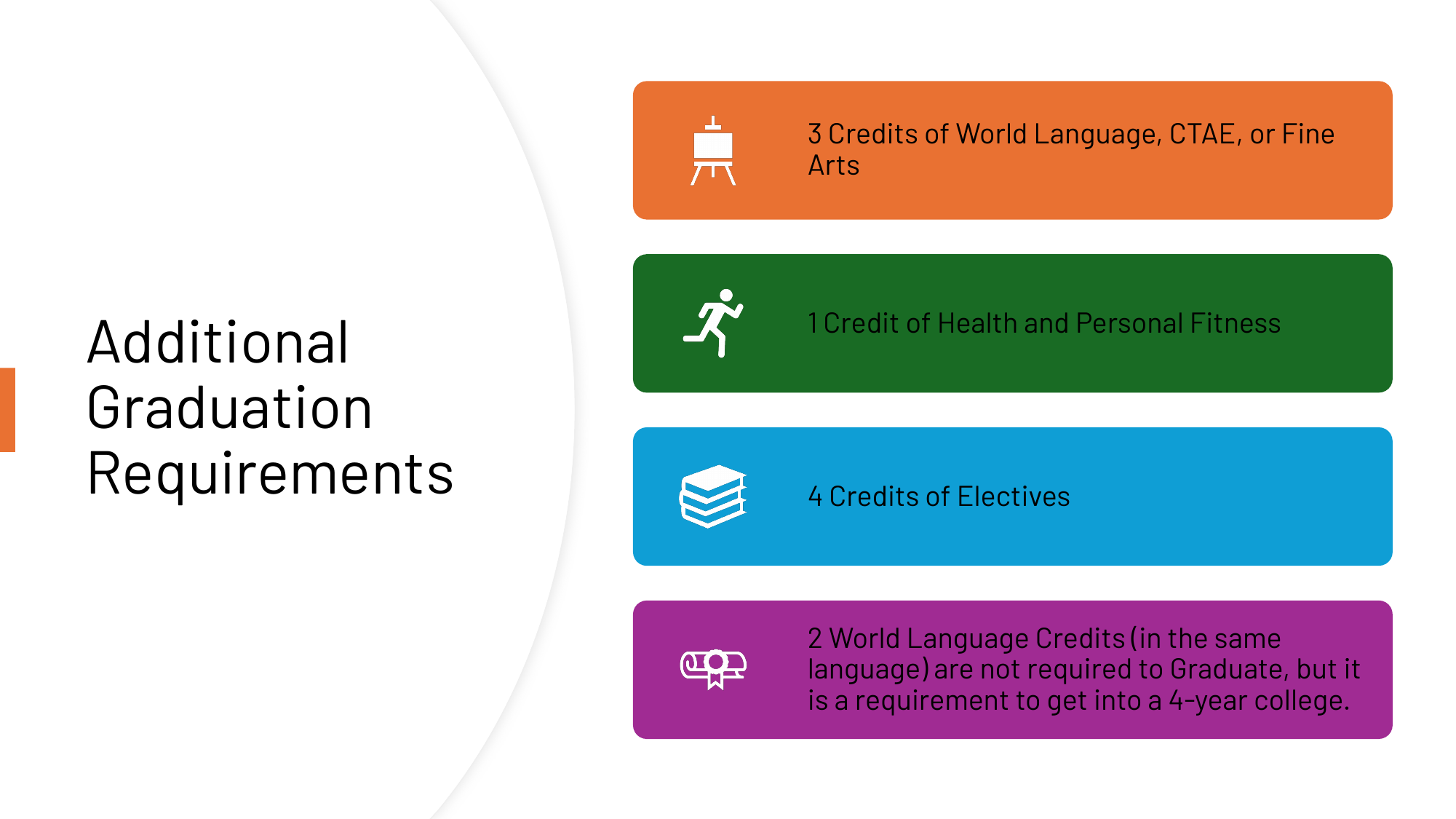

3 Credits of World Language, CTAE, or Fine Arts
1 Credit of Health and Personal Fitness
4 Credits of Electives
2 World Language Credits (in the same language) are not required to Graduate, but it is a requirement to get into a 4-year college.
# Additional Graduation Requirements